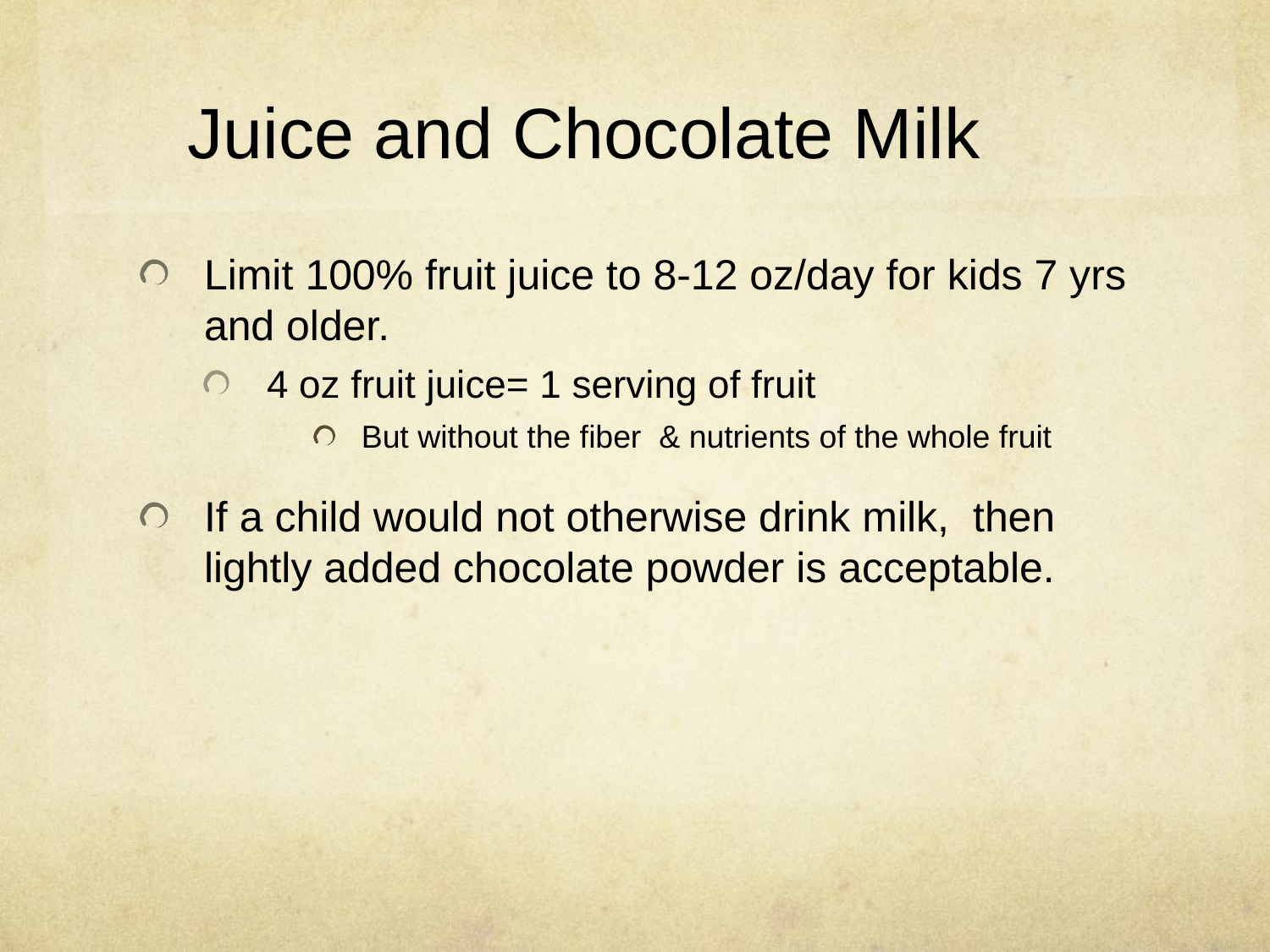

# Juice and Chocolate Milk
Limit 100% fruit juice to 8-12 oz/day for kids 7 yrs and older.
4 oz fruit juice= 1 serving of fruit
But without the fiber  & nutrients of the whole fruit
If a child would not otherwise drink milk,  then lightly added chocolate powder is acceptable.